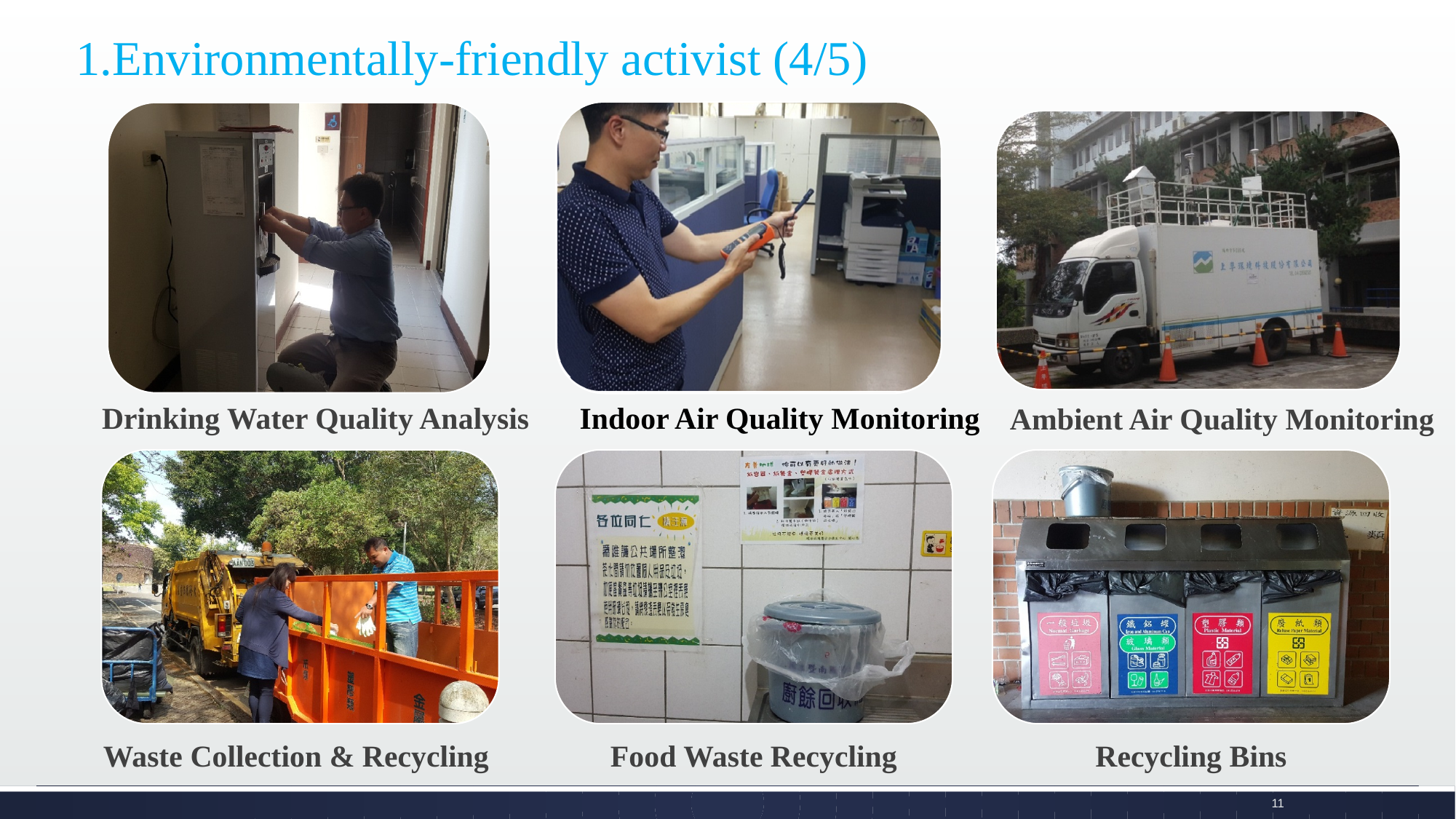

Drinking Water Quality Analysis
        Indoor Air Quality Monitoring
1.Environmentally-friendly activist (4/5)

Waste Collection & Recycling
Food Waste Recycling
Recycling Bins

Ambient Air Quality Monitoring
11